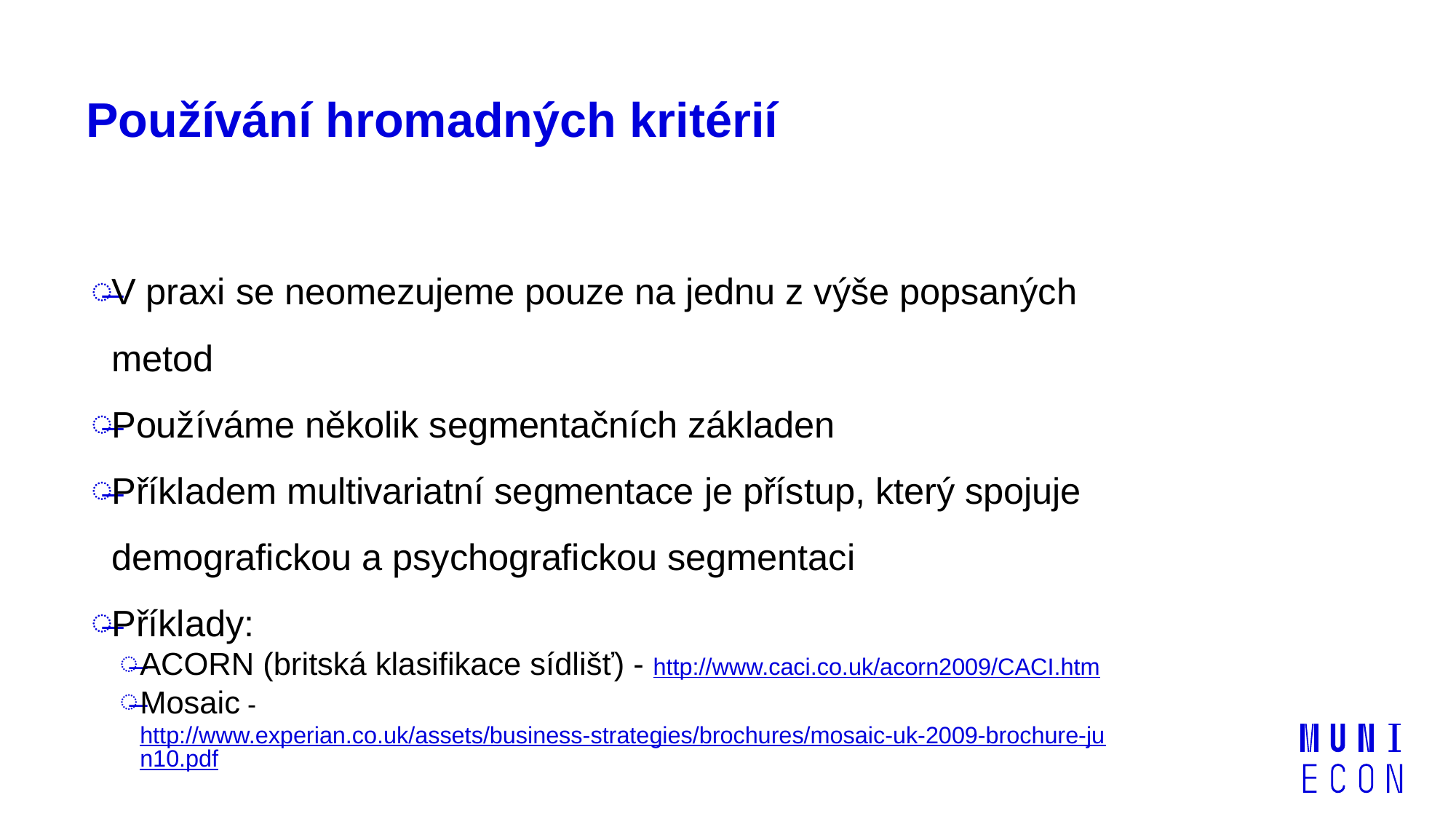

# Používání hromadných kritérií
V praxi se neomezujeme pouze na jednu z výše popsaných metod
Používáme několik segmentačních základen
Příkladem multivariatní segmentace je přístup, který spojuje demografickou a psychografickou segmentaci
Příklady:
ACORN (britská klasifikace sídlišť) - http://www.caci.co.uk/acorn2009/CACI.htm
Mosaic - http://www.experian.co.uk/assets/business-strategies/brochures/mosaic-uk-2009-brochure-jun10.pdf